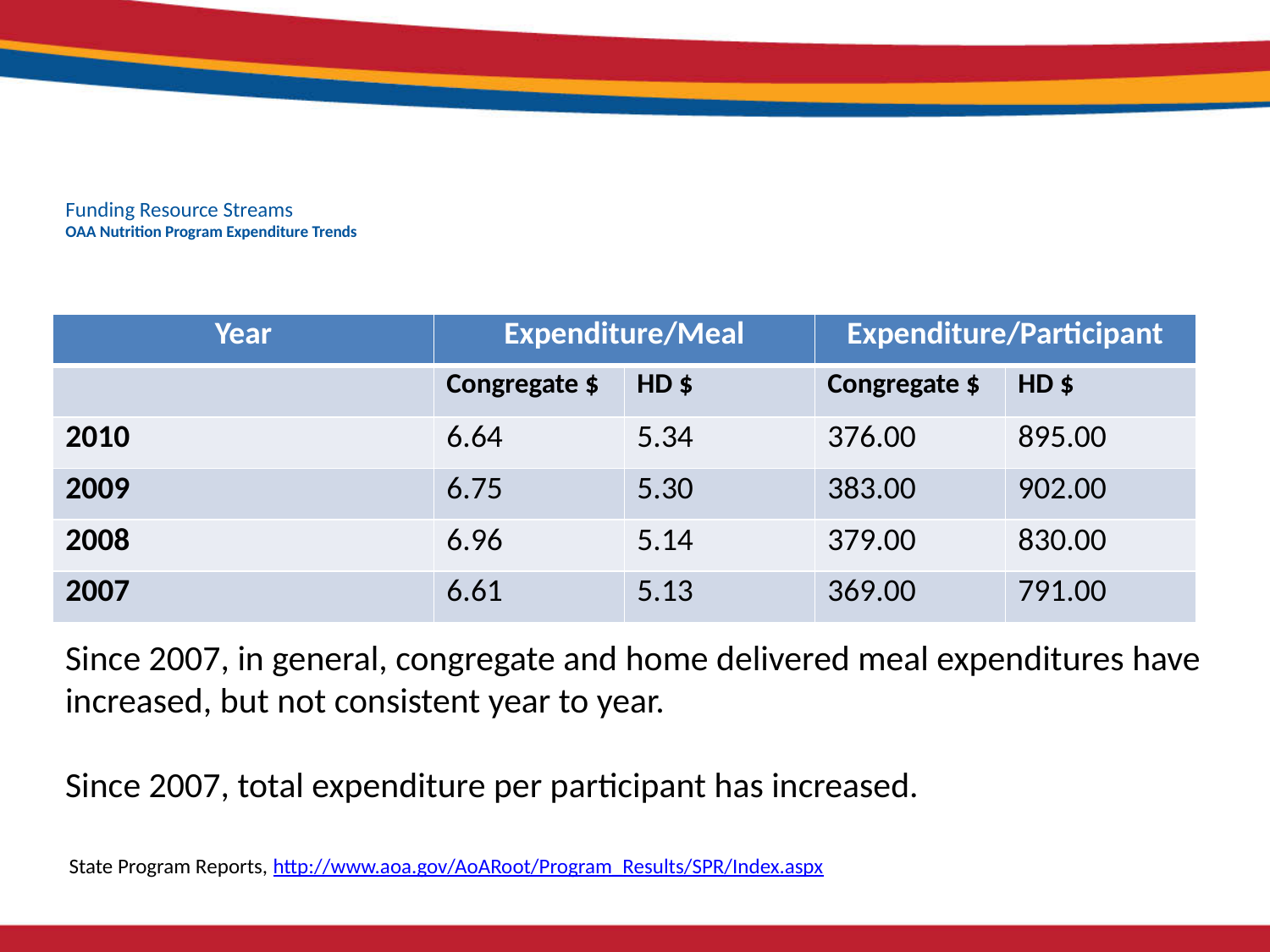

# Funding Resource Streams OAA Nutrition Program Expenditure Trends
| Year | Expenditure/Meal |  | Expenditure/Participant |  |
| --- | --- | --- | --- | --- |
|  | Congregate $ | HD $ | Congregate $ | HD $ |
| 2010 | 6.64 | 5.34 | 376.00 | 895.00 |
| 2009 | 6.75 | 5.30 | 383.00 | 902.00 |
| 2008 | 6.96 | 5.14 | 379.00 | 830.00 |
| 2007 | 6.61 | 5.13 | 369.00 | 791.00 |
Since 2007, in general, congregate and home delivered meal expenditures have increased, but not consistent year to year.

Since 2007, total expenditure per participant has increased.

State Program Reports, http://www.aoa.gov/AoARoot/Program_Results/SPR/Index.aspx